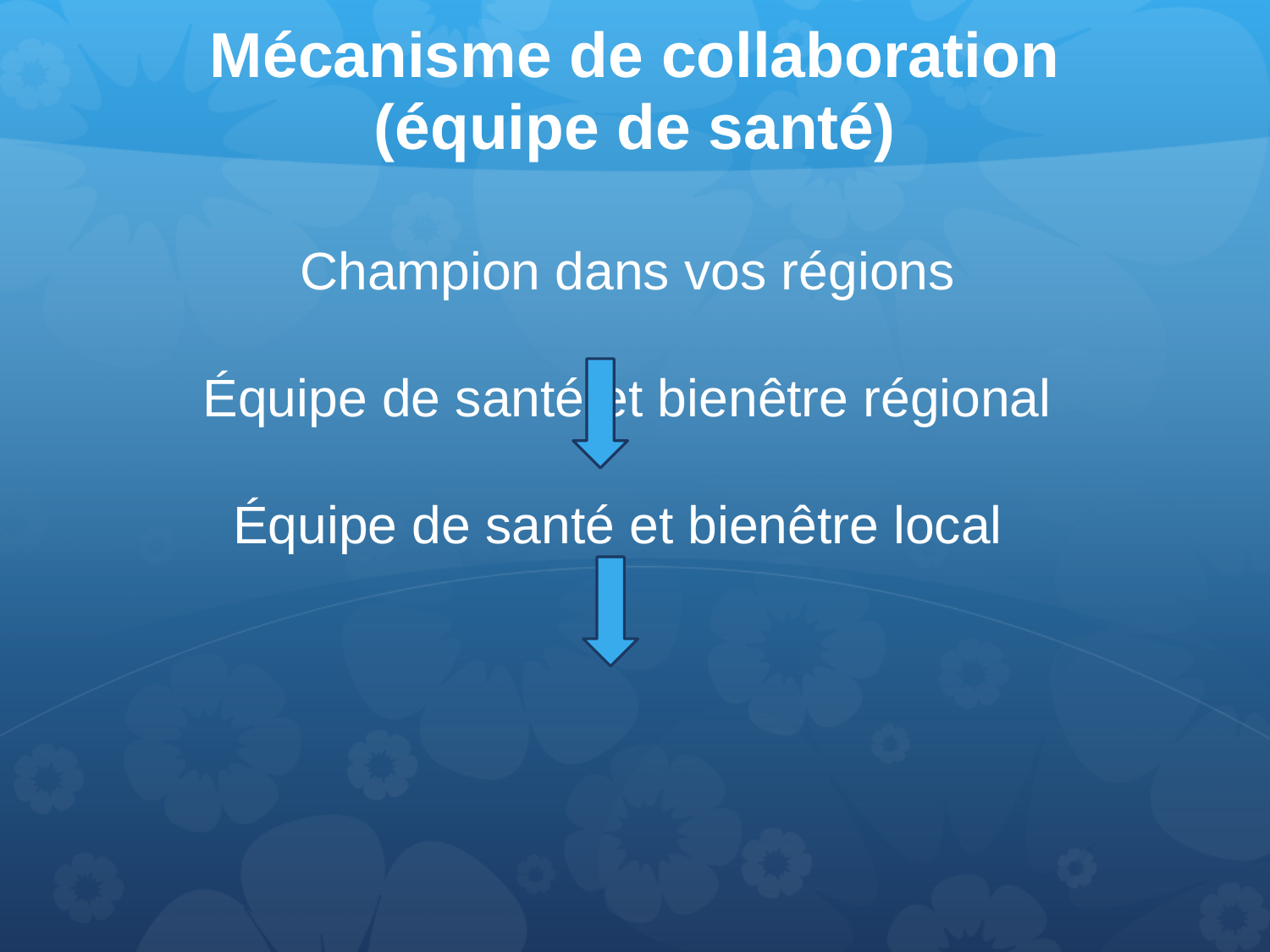

# Mécanisme de collaboration (équipe de santé)
Champion dans vos régions

Équipe de santé et bienêtre régional

Équipe de santé et bienêtre local